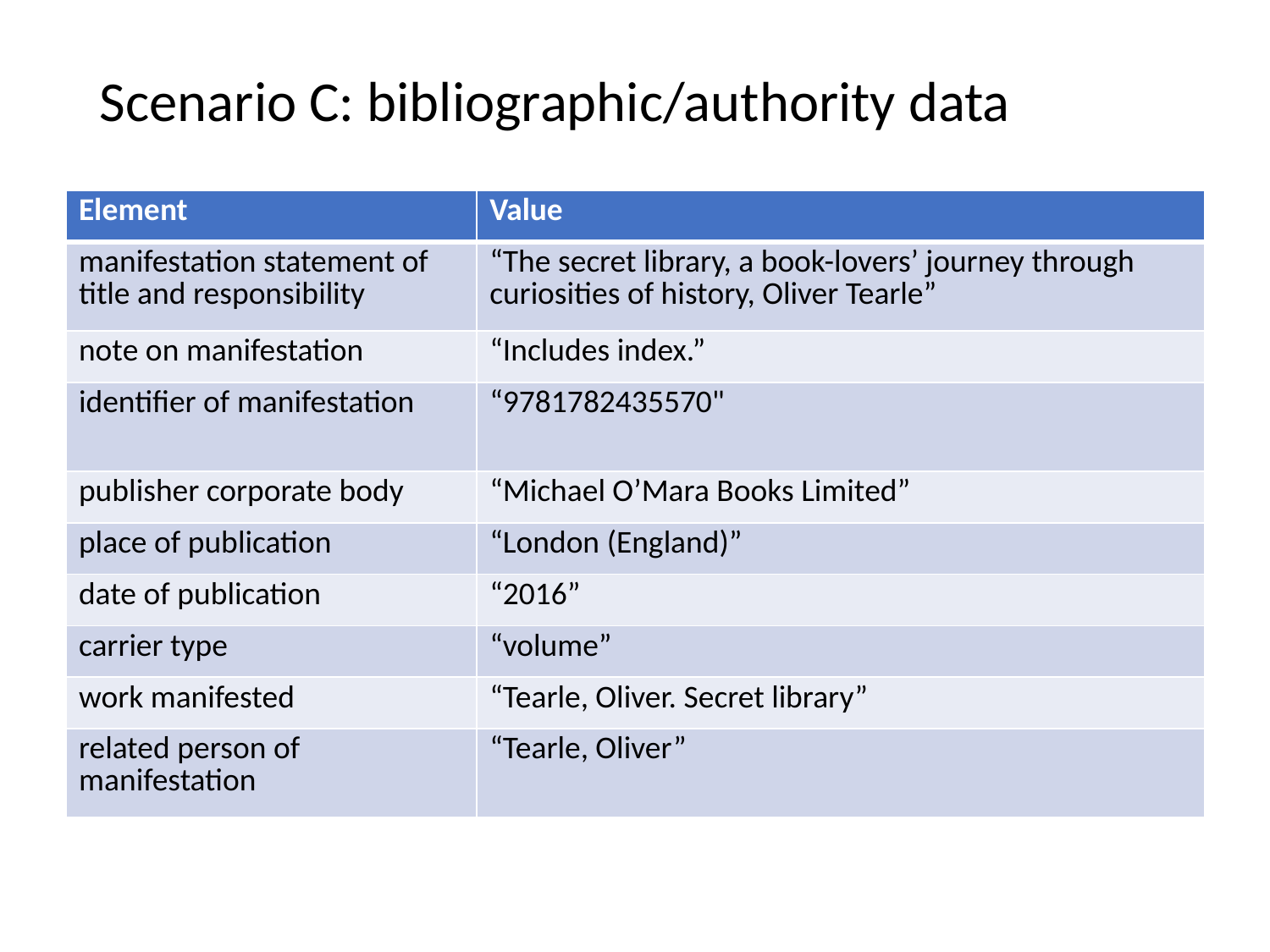

Scenario C: bibliographic/authority data
| Element | Value |
| --- | --- |
| manifestation statement of title and responsibility | “The secret library, a book-lovers’ journey through curiosities of history, Oliver Tearle” |
| note on manifestation | “Includes index.” |
| identifier of manifestation | “9781782435570" |
| publisher corporate body | “Michael O’Mara Books Limited” |
| place of publication | “London (England)” |
| date of publication | “2016” |
| carrier type | “volume” |
| work manifested | “Tearle, Oliver. Secret library” |
| related person of manifestation | “Tearle, Oliver” |